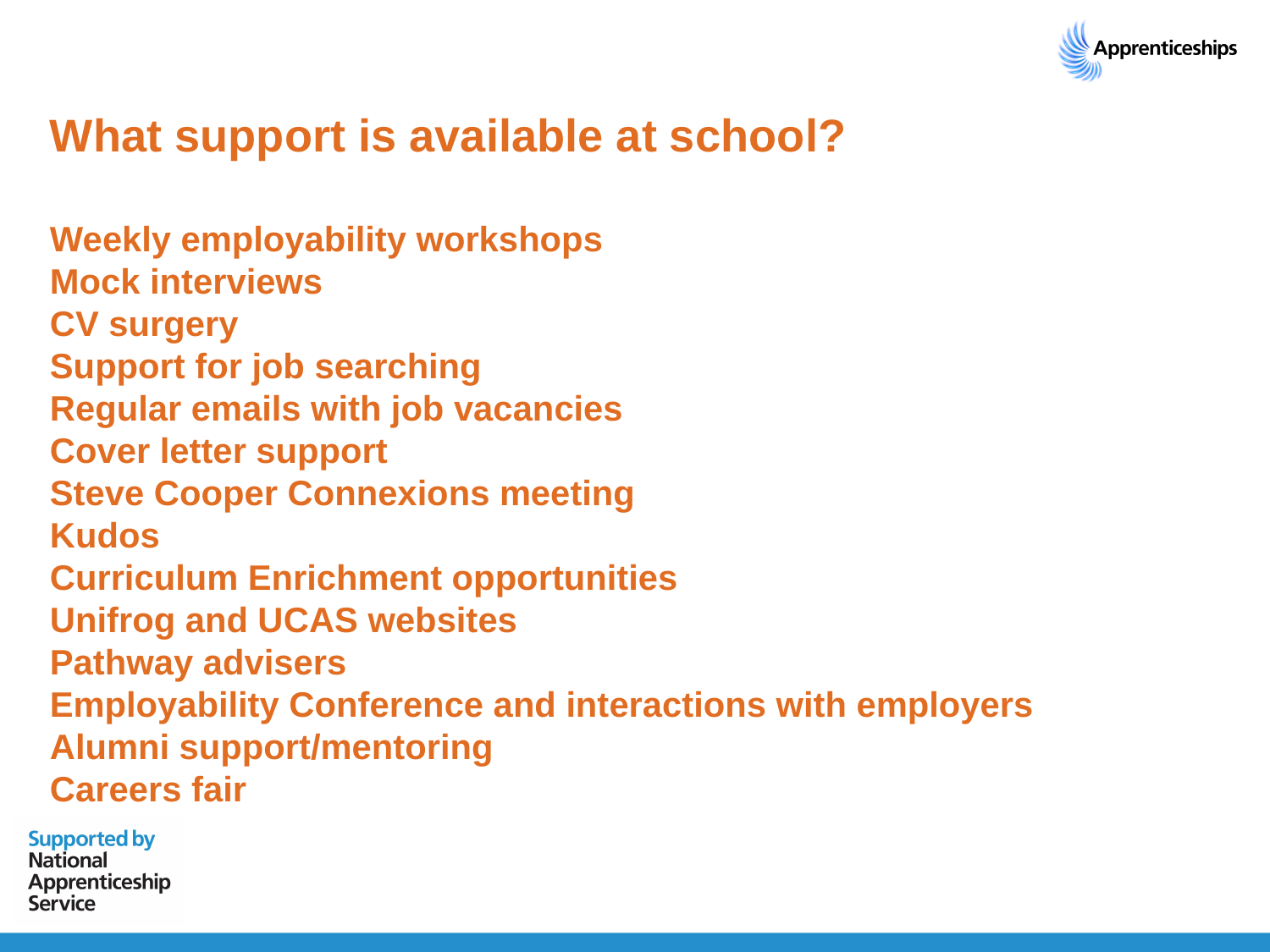

# What support is available at school? Weekly employability workshops Mock interviews CV surgery Support for job searching Regular emails with job vacancies Cover letter support Steve Cooper Connexions meeting Kudos Curriculum Enrichment opportunities Unifrog and UCAS websites Pathway advisers Employability Conference and interactions with employers Alumni support/mentoring Careers fair